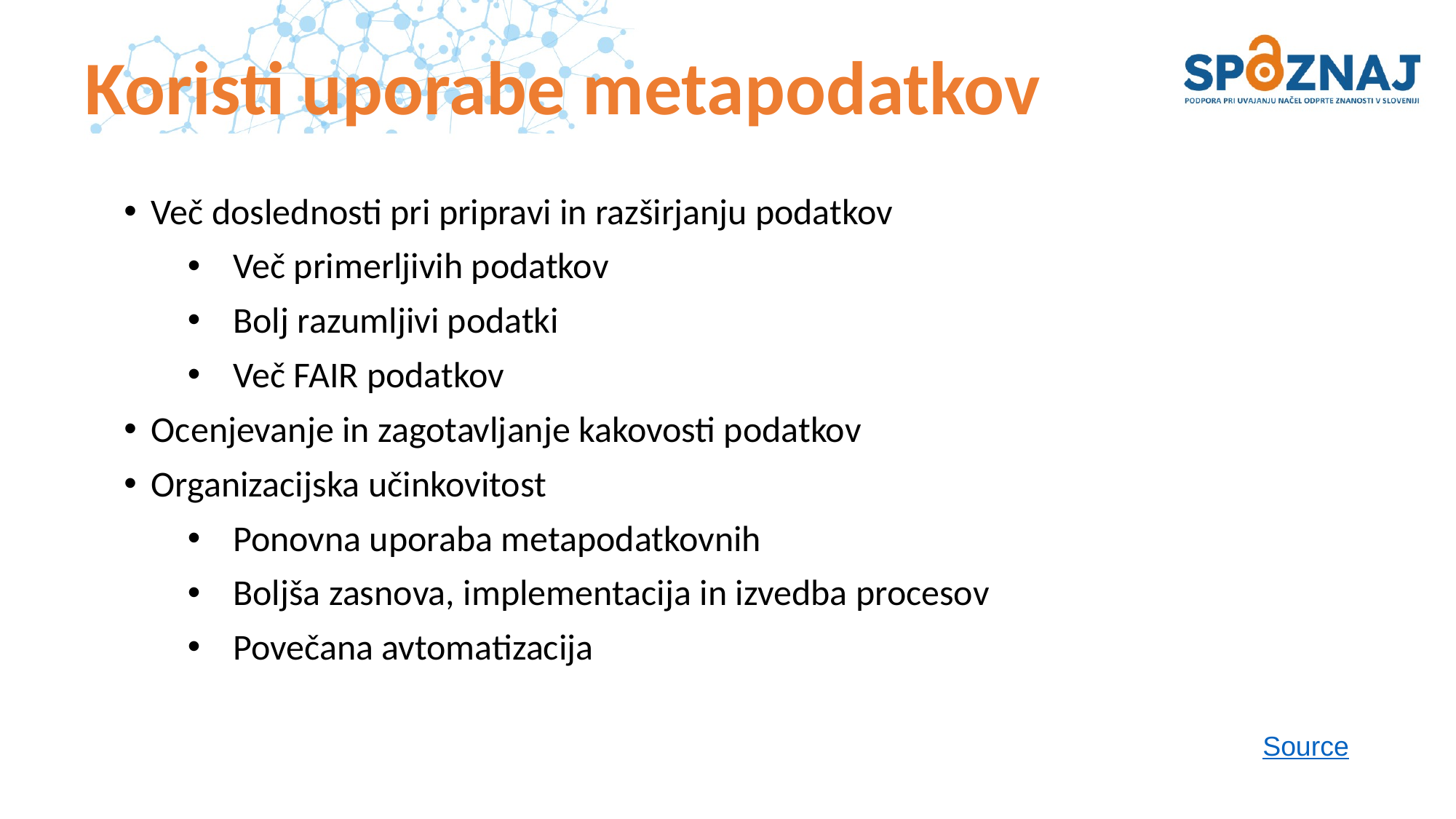

# Koristi uporabe metapodatkov
Več doslednosti pri pripravi in ​​razširjanju podatkov
Več primerljivih podatkov
Bolj razumljivi podatki
Več FAIR podatkov
Ocenjevanje in zagotavljanje kakovosti podatkov
Organizacijska učinkovitost
Ponovna uporaba metapodatkovnih
Boljša zasnova, implementacija in izvedba procesov
Povečana avtomatizacija
Source